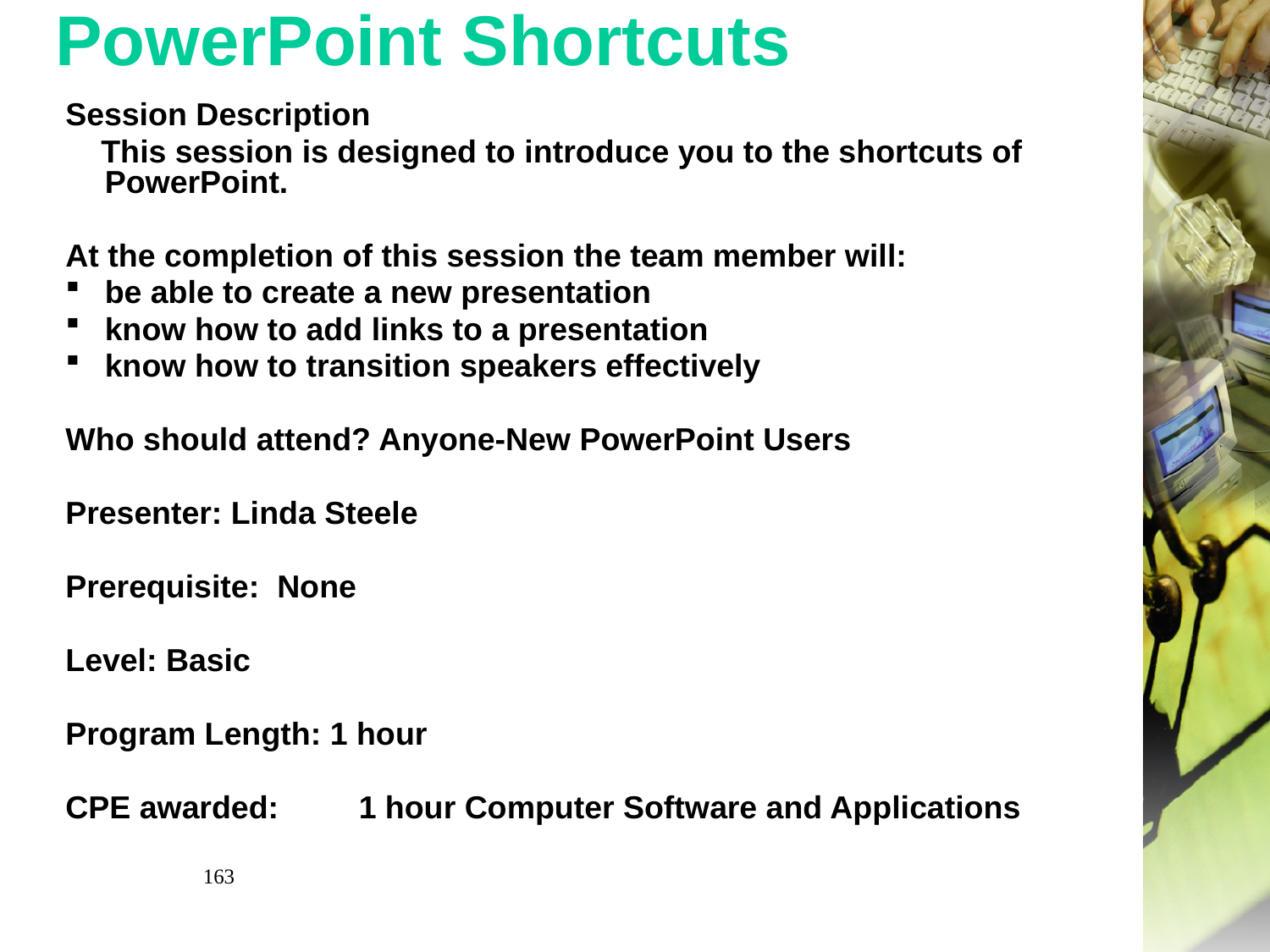

# PowerPoint Shortcuts
Session Description
    This session is designed to introduce you to the shortcuts of PowerPoint.

At the completion of this session the team member will:
be able to create a new presentation
know how to add links to a presentation
know how to transition speakers effectively

Who should attend? Anyone-New PowerPoint Users

Presenter: Linda Steele

Prerequisite:  None

Level: Basic

Program Length: 1 hour

CPE awarded:	1 hour Computer Software and Applications

163